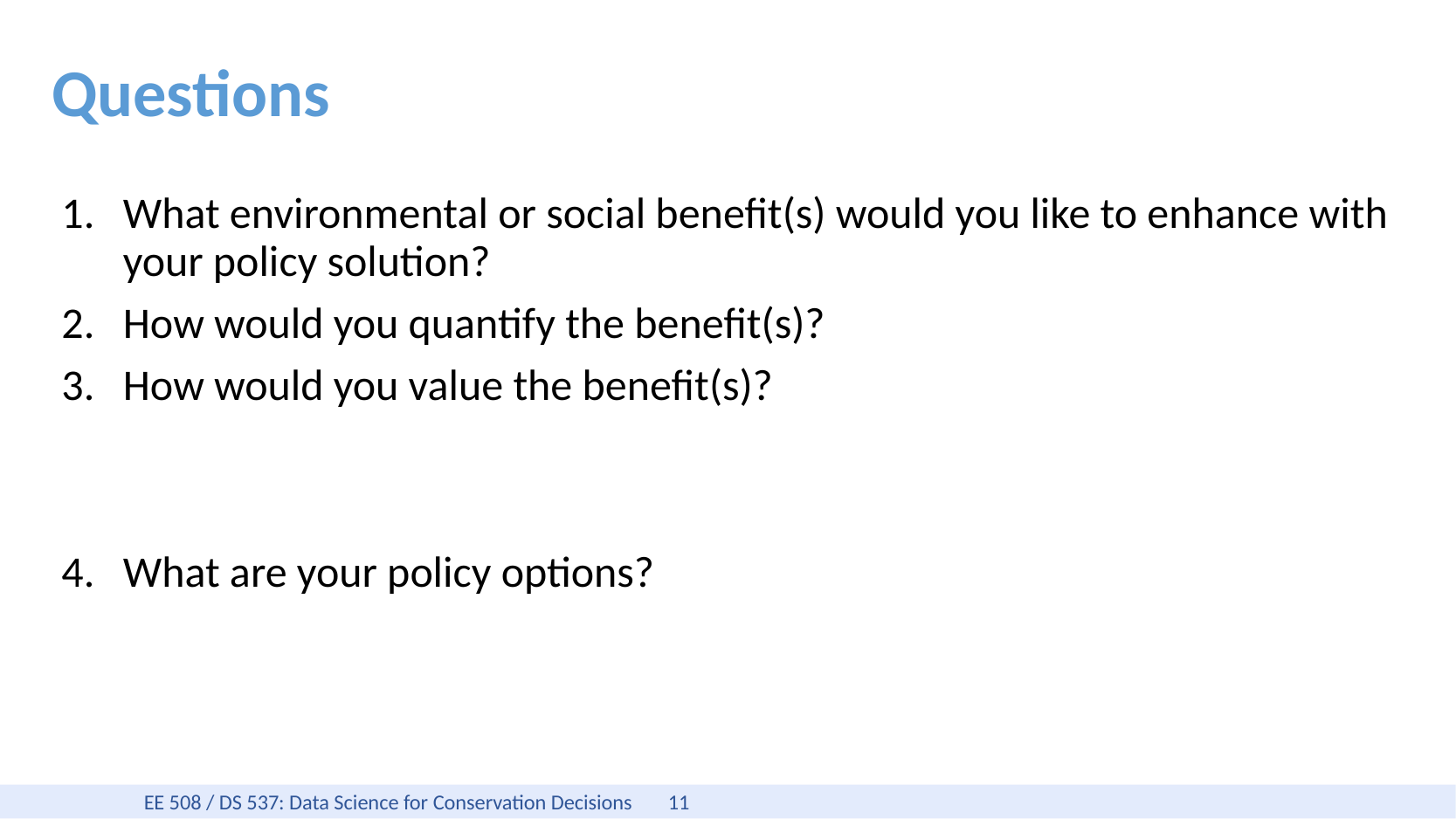

# Questions
What environmental or social benefit(s) would you like to enhance with your policy solution?
How would you quantify the benefit(s)?
How would you value the benefit(s)?

What are your policy options?